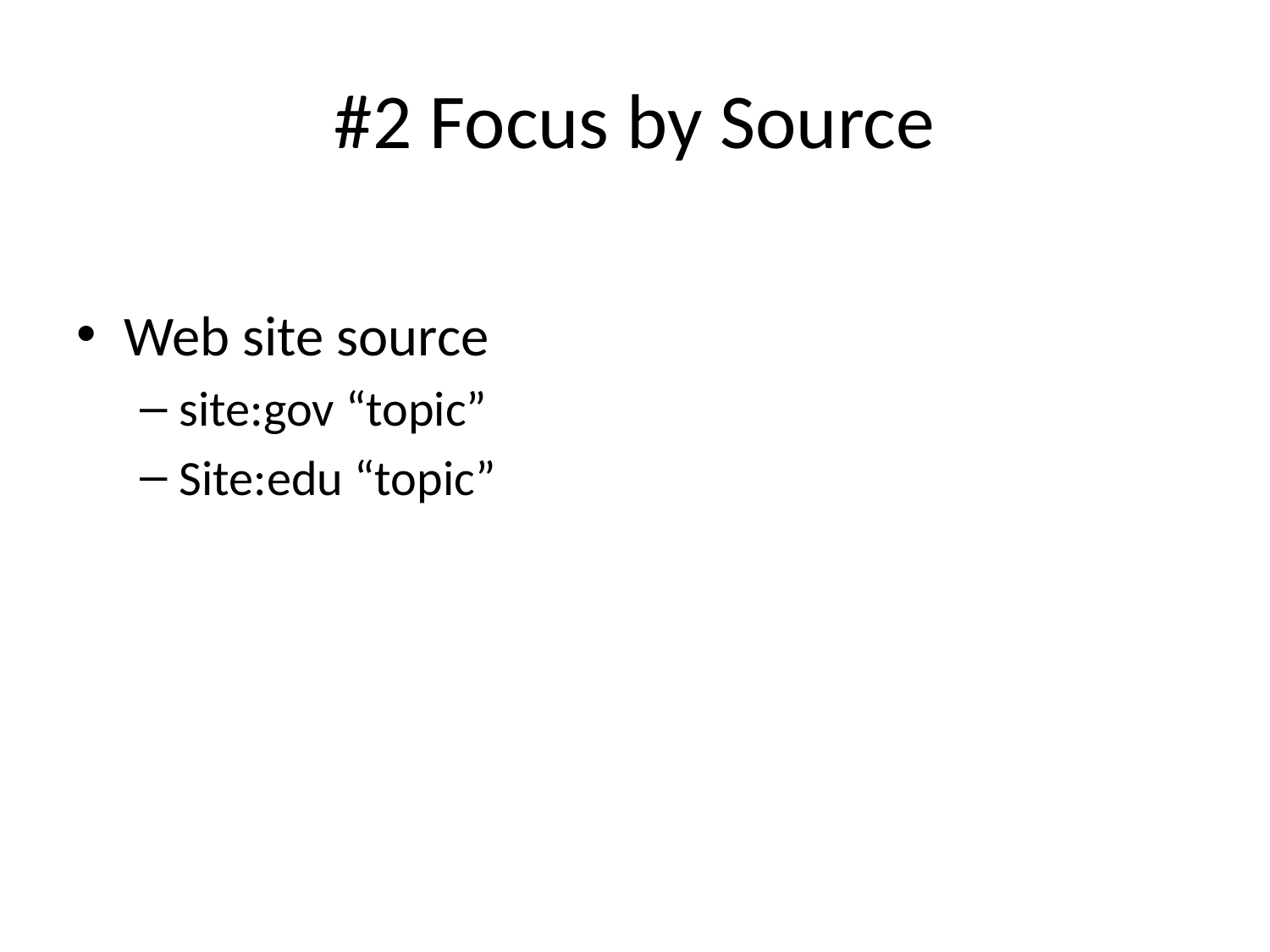

# #2 Focus by Source

Web site source
site:gov “topic”
Site:edu “topic”